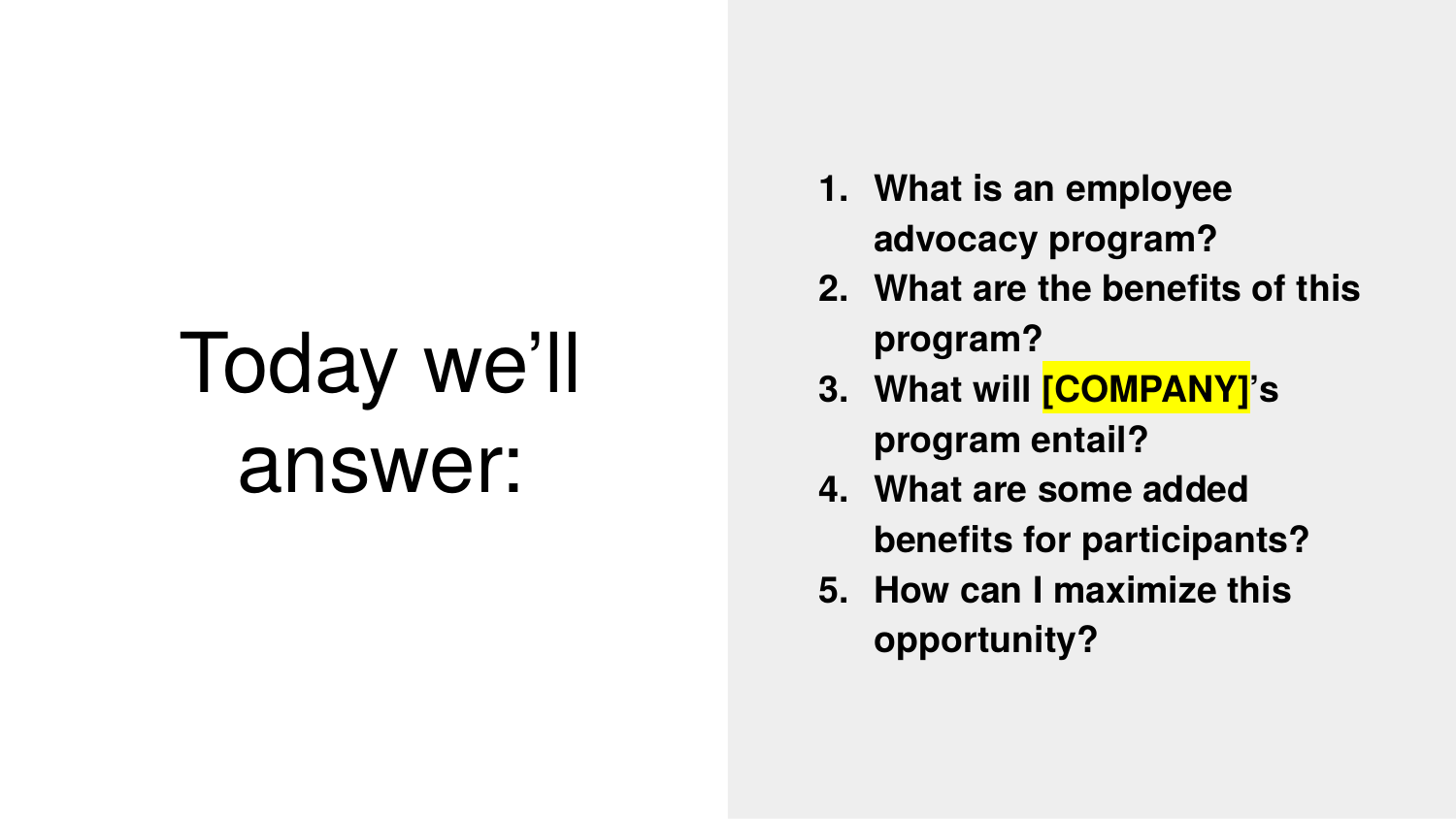

What is an employee advocacy program?
What are the benefits of this program?
What will [COMPANY]’s program entail?
What are some added benefits for participants?
How can I maximize this opportunity?
# Today we’ll answer: